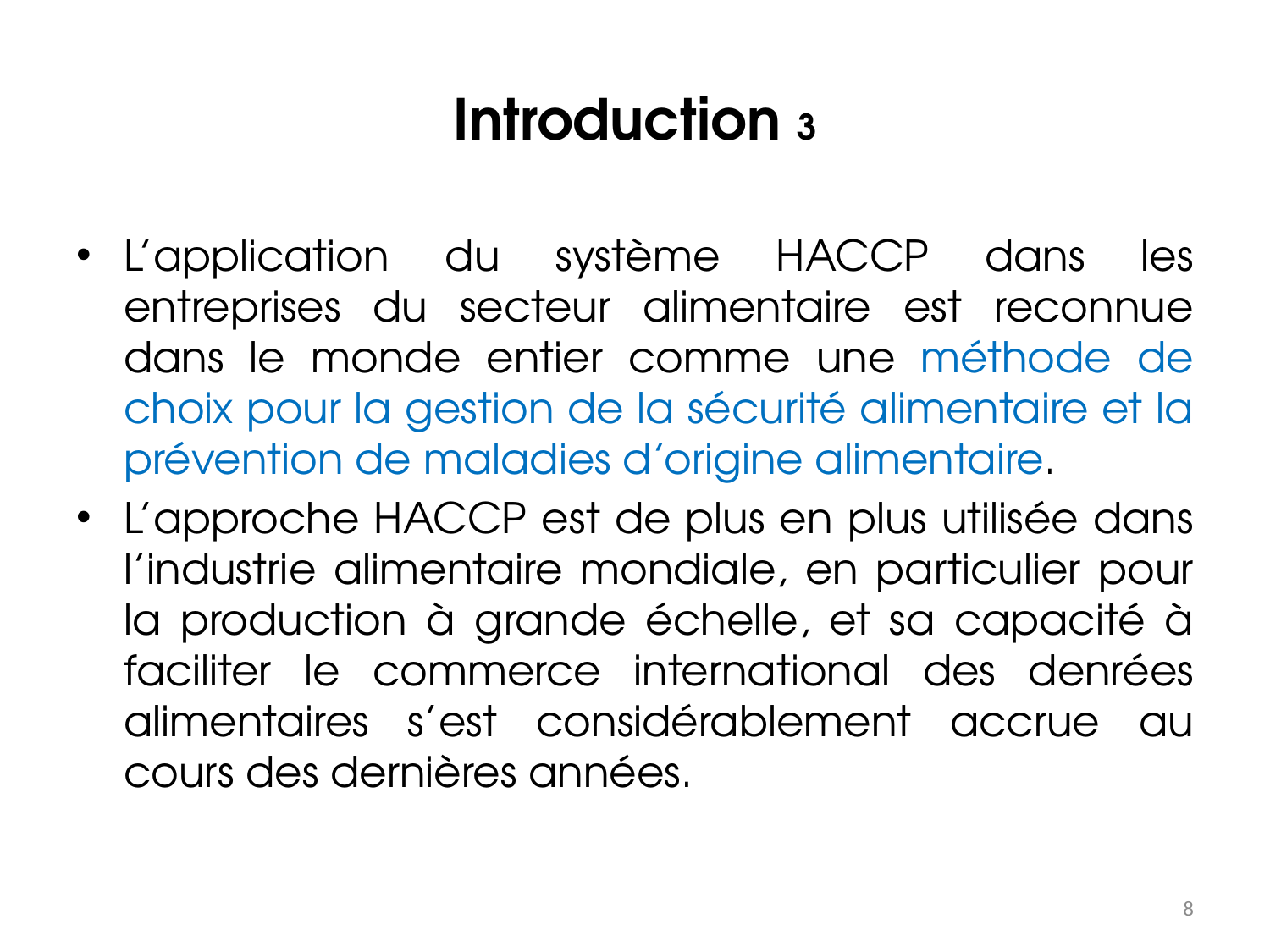

# Introduction 3
L’application du système HACCP dans les entreprises du secteur alimentaire est reconnue dans le monde entier comme une méthode de choix pour la gestion de la sécurité alimentaire et la prévention de maladies d’origine alimentaire.
L’approche HACCP est de plus en plus utilisée dans l’industrie alimentaire mondiale, en particulier pour la production à grande échelle, et sa capacité à faciliter le commerce international des denrées alimentaires s’est considérablement accrue au cours des dernières années.

8